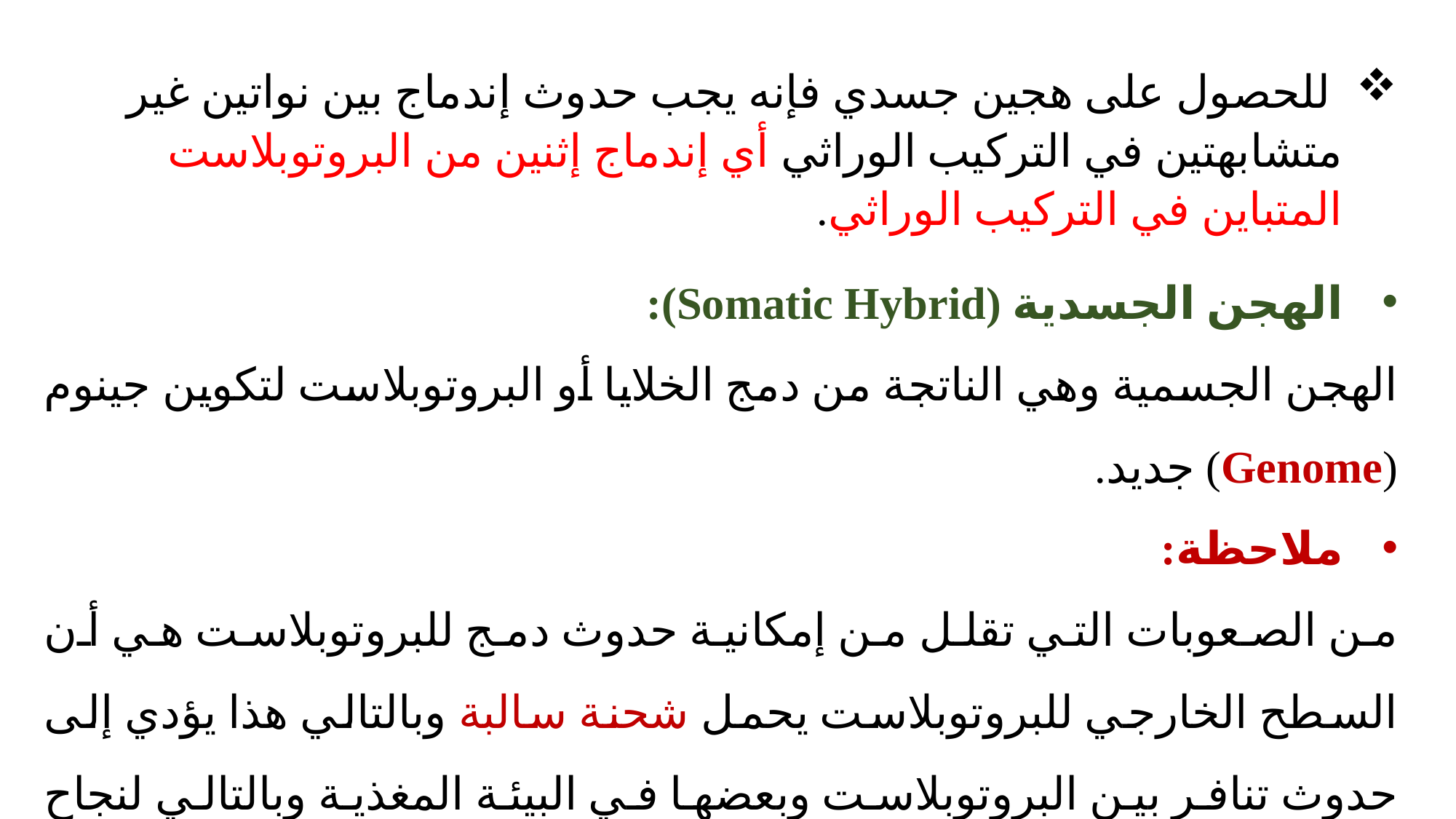

للحصول على هجين جسدي فإنه يجب حدوث إندماج بين نواتين غير متشابهتين في التركيب الوراثي أي إندماج إثنين من البروتوبلاست المتباين في التركيب الوراثي.
الهجن الجسدية (Somatic Hybrid):
الهجن الجسمية وهي الناتجة من دمج الخلايا أو البروتوبلاست لتكوين جينوم (Genome) جديد.
ملاحظة:
من الصعوبات التي تقلل من إمكانية حدوث دمج للبروتوبلاست هي أن السطح الخارجي للبروتوبلاست يحمل شحنة سالبة وبالتالي هذا يؤدي إلى حدوث تنافر بين البروتوبلاست وبعضها في البيئة المغذية وبالتالي لنجاح عملية الدمج يجب تقليل الشحنة على سطح البروتوبلاست.